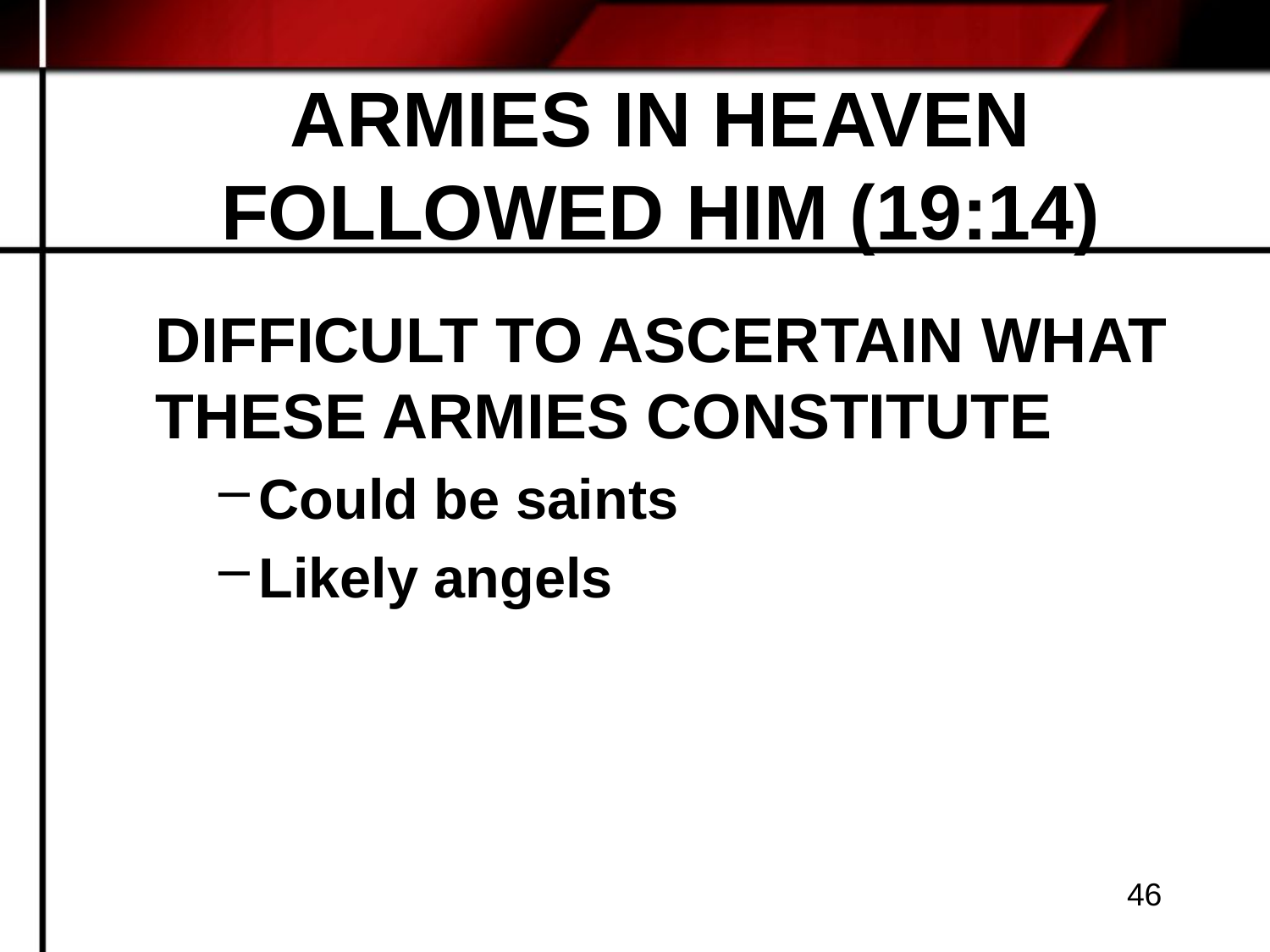

# ARMIES IN HEAVEN FOLLOWED HIM (19:14)
DIFFICULT TO ASCERTAIN WHAT THESE ARMIES CONSTITUTE
Could be saints
Likely angels
46